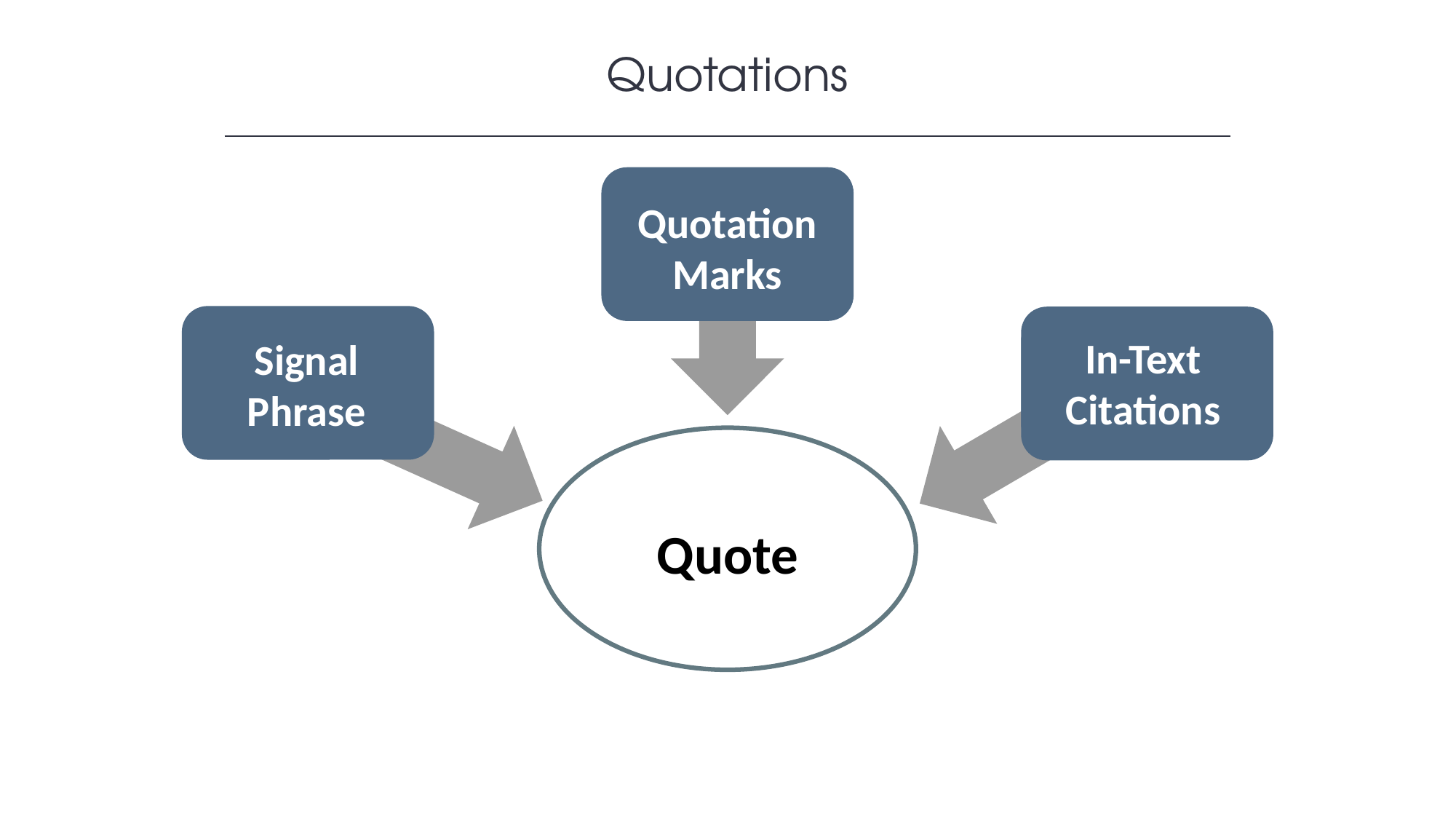

Quotations
HAWKES LEARNING

Quotation Marks

Signal Phrase

In-Text Citations

Quote